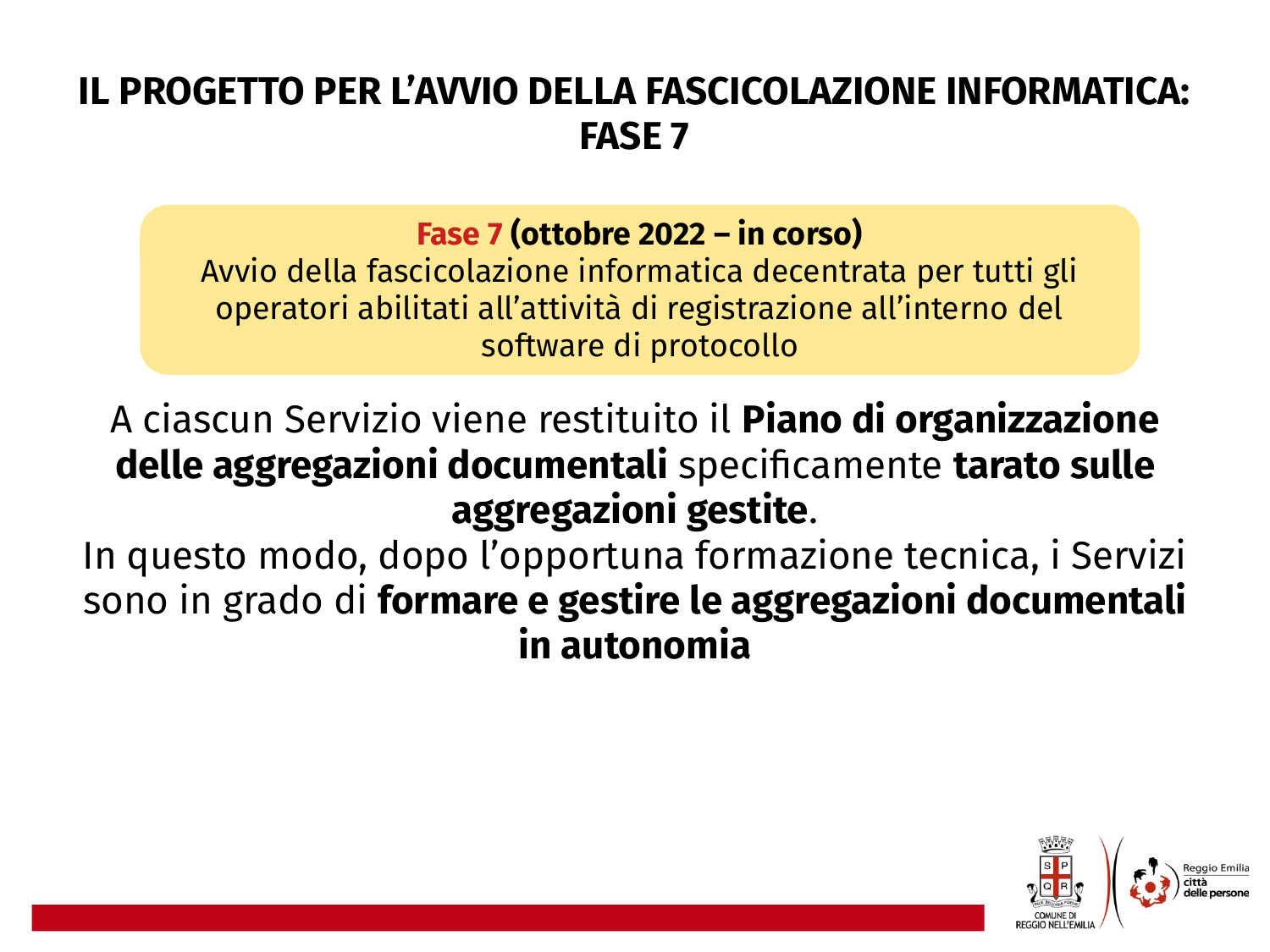

IL PROGETTO PER L’AVVIO DELLA FASCICOLAZIONE INFORMATICA: FASE 7

A ciascun Servizio viene restituito il Piano di organizzazione delle aggregazioni documentali specificamente tarato sulle aggregazioni gestite.
In questo modo, dopo l’opportuna formazione tecnica, i Servizi sono in grado di formare e gestire le aggregazioni documentali in autonomia

Fase 7 (ottobre 2022 – in corso)
Avvio della fascicolazione informatica decentrata per tutti gli operatori abilitati all’attività di registrazione all’interno del software di protocollo